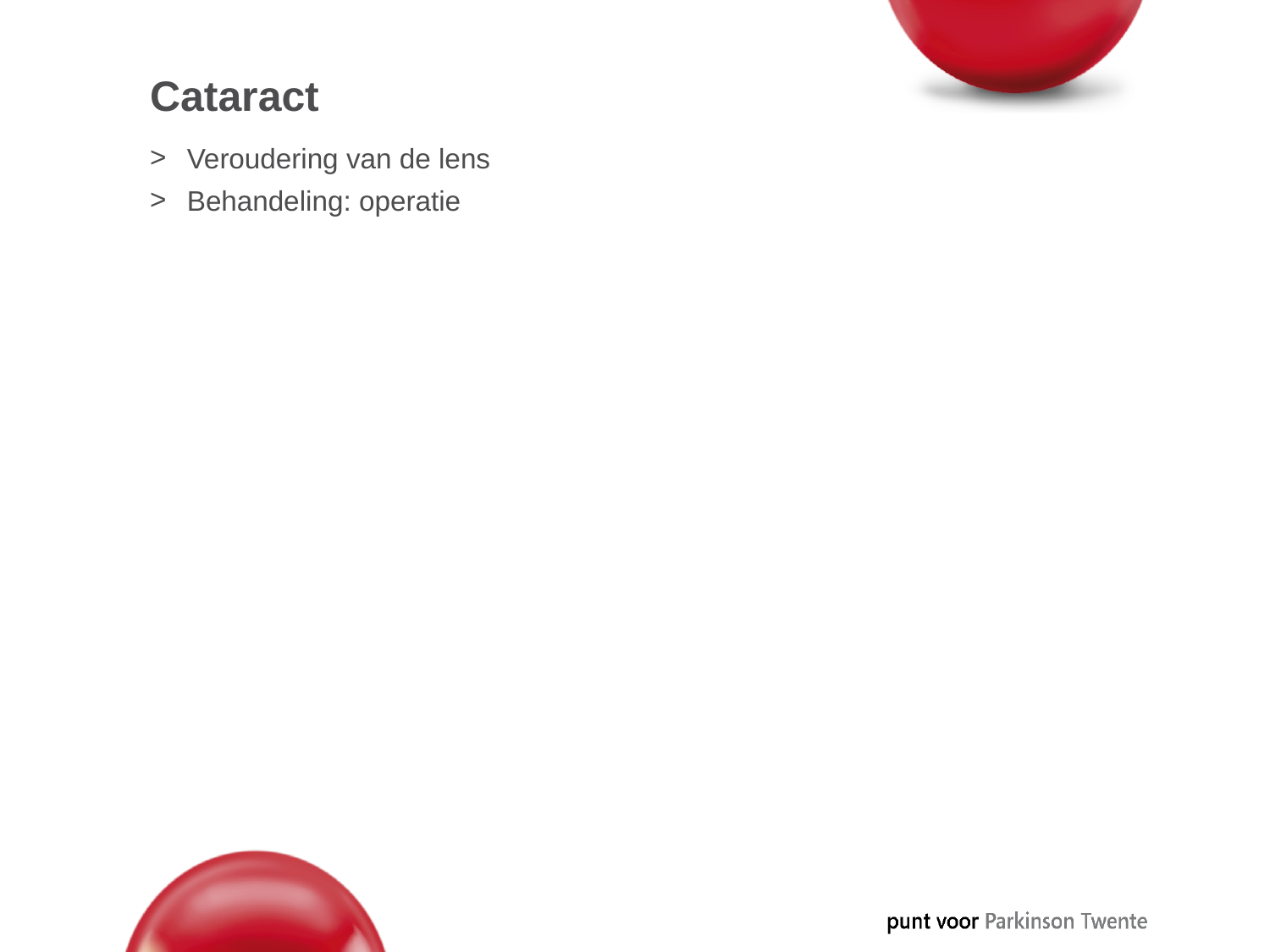

# Cataract
Veroudering van de lens
Behandeling: operatie